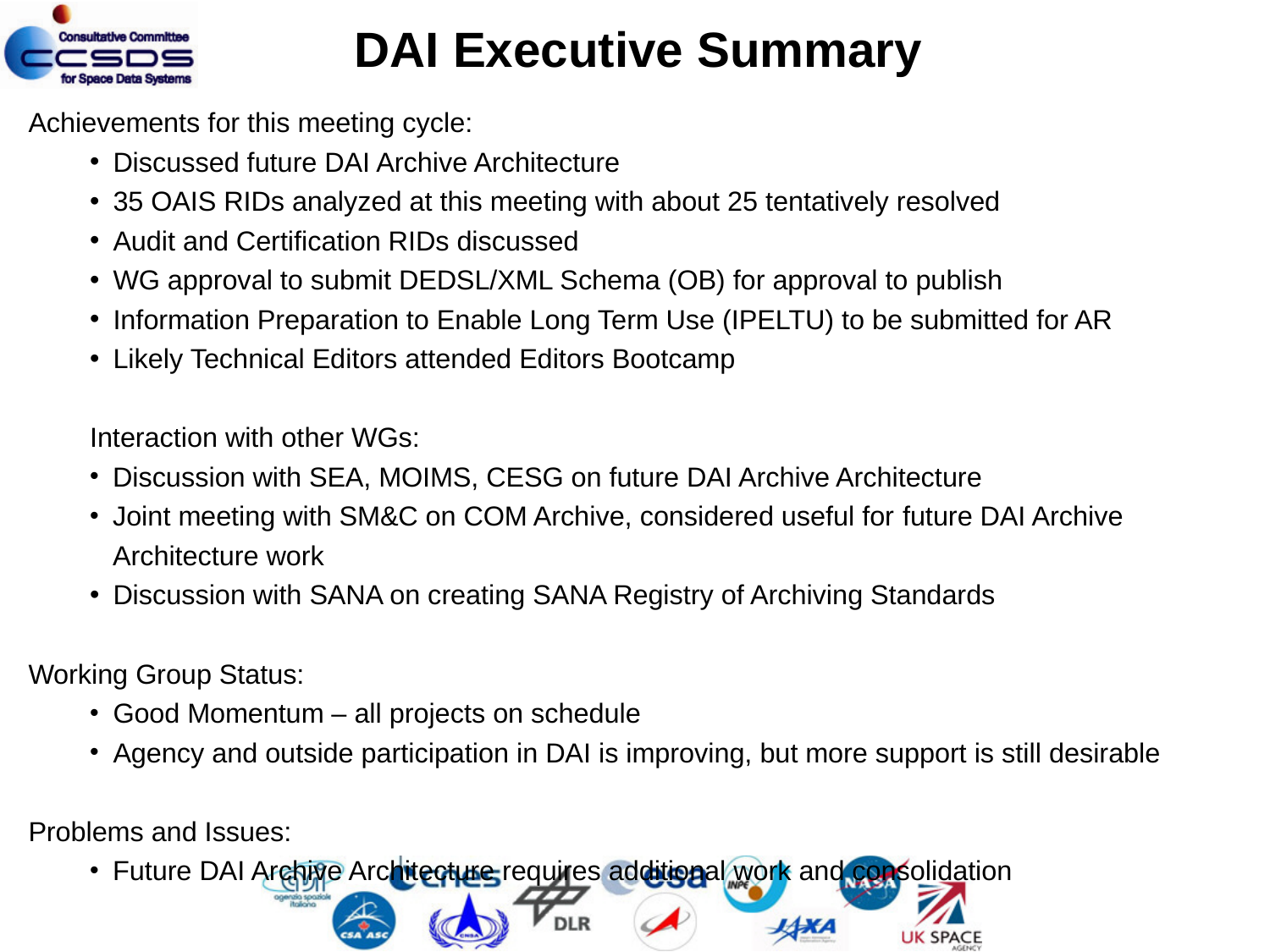

DAI Executive Summary
Achievements for this meeting cycle:
Discussed future DAI Archive Architecture
35 OAIS RIDs analyzed at this meeting with about 25 tentatively resolved
Audit and Certification RIDs discussed
WG approval to submit DEDSL/XML Schema (OB) for approval to publish
Information Preparation to Enable Long Term Use (IPELTU) to be submitted for AR
Likely Technical Editors attended Editors Bootcamp

Interaction with other WGs:
Discussion with SEA, MOIMS, CESG on future DAI Archive Architecture
Joint meeting with SM&C on COM Archive, considered useful for future DAI Archive Architecture work
Discussion with SANA on creating SANA Registry of Archiving Standards

Working Group Status:
Good Momentum – all projects on schedule
Agency and outside participation in DAI is improving, but more support is still desirable

Problems and Issues:
Future DAI Archive Architecture requires additional work and consolidation